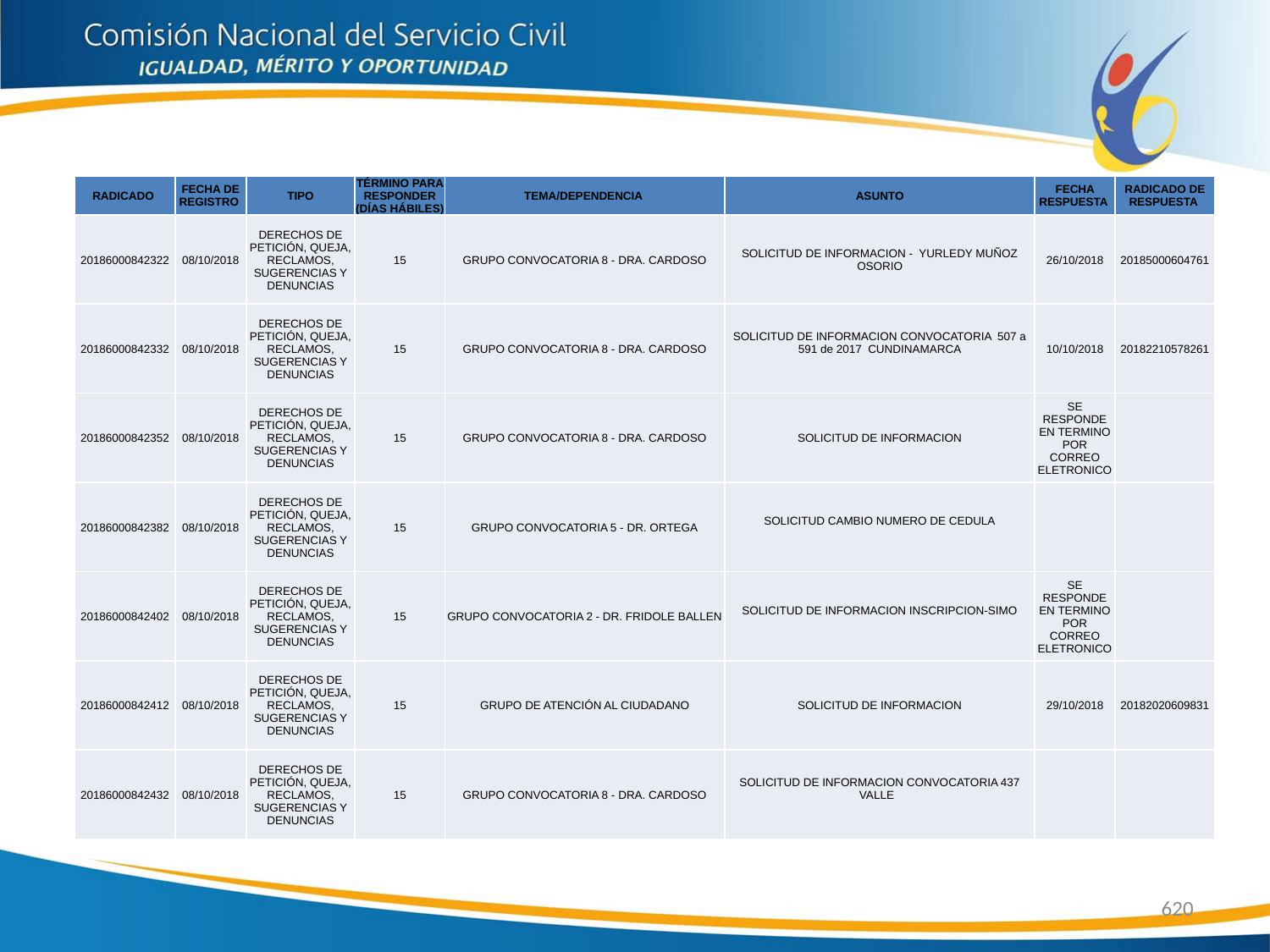

| RADICADO | FECHA DE REGISTRO | TIPO | TÉRMINO PARA RESPONDER (DÍAS HÁBILES) | TEMA/DEPENDENCIA | ASUNTO | FECHA RESPUESTA | RADICADO DE RESPUESTA |
| --- | --- | --- | --- | --- | --- | --- | --- |
| 20186000842322 | 08/10/2018 | DERECHOS DE PETICIÓN, QUEJA, RECLAMOS, SUGERENCIAS Y DENUNCIAS | 15 | GRUPO CONVOCATORIA 8 - DRA. CARDOSO | SOLICITUD DE INFORMACION - YURLEDY MUÑOZ OSORIO | 26/10/2018 | 20185000604761 |
| 20186000842332 | 08/10/2018 | DERECHOS DE PETICIÓN, QUEJA, RECLAMOS, SUGERENCIAS Y DENUNCIAS | 15 | GRUPO CONVOCATORIA 8 - DRA. CARDOSO | SOLICITUD DE INFORMACION CONVOCATORIA 507 a 591 de 2017 CUNDINAMARCA | 10/10/2018 | 20182210578261 |
| 20186000842352 | 08/10/2018 | DERECHOS DE PETICIÓN, QUEJA, RECLAMOS, SUGERENCIAS Y DENUNCIAS | 15 | GRUPO CONVOCATORIA 8 - DRA. CARDOSO | SOLICITUD DE INFORMACION | SE RESPONDE EN TERMINO POR CORREO ELETRONICO |  |
| 20186000842382 | 08/10/2018 | DERECHOS DE PETICIÓN, QUEJA, RECLAMOS, SUGERENCIAS Y DENUNCIAS | 15 | GRUPO CONVOCATORIA 5 - DR. ORTEGA | SOLICITUD CAMBIO NUMERO DE CEDULA |  |  |
| 20186000842402 | 08/10/2018 | DERECHOS DE PETICIÓN, QUEJA, RECLAMOS, SUGERENCIAS Y DENUNCIAS | 15 | GRUPO CONVOCATORIA 2 - DR. FRIDOLE BALLEN | SOLICITUD DE INFORMACION INSCRIPCION-SIMO | SE RESPONDE EN TERMINO POR CORREO ELETRONICO |  |
| 20186000842412 | 08/10/2018 | DERECHOS DE PETICIÓN, QUEJA, RECLAMOS, SUGERENCIAS Y DENUNCIAS | 15 | GRUPO DE ATENCIÓN AL CIUDADANO | SOLICITUD DE INFORMACION | 29/10/2018 | 20182020609831 |
| 20186000842432 | 08/10/2018 | DERECHOS DE PETICIÓN, QUEJA, RECLAMOS, SUGERENCIAS Y DENUNCIAS | 15 | GRUPO CONVOCATORIA 8 - DRA. CARDOSO | SOLICITUD DE INFORMACION CONVOCATORIA 437 VALLE |  |  |
620